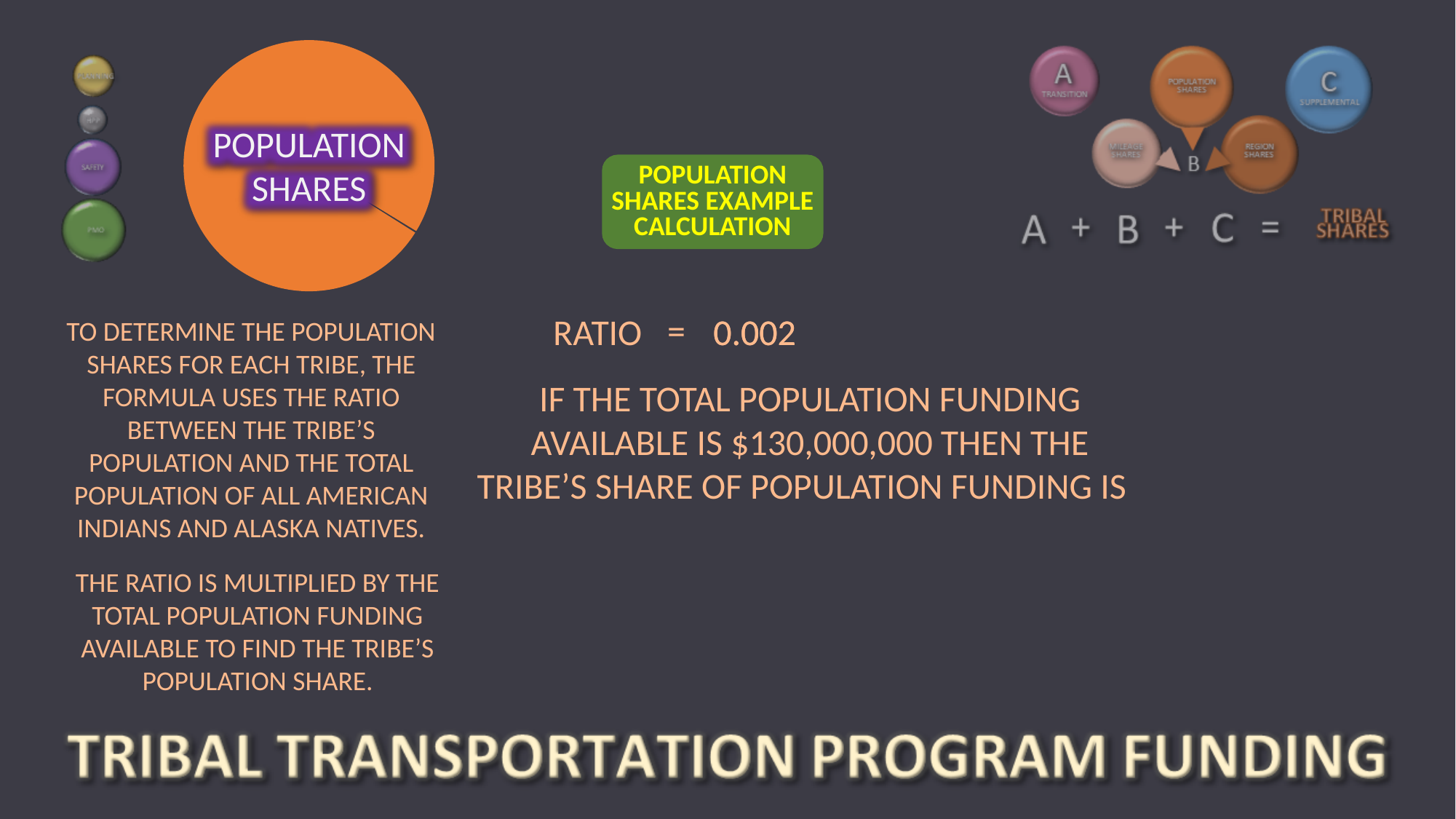

POPULATION SHARES
POPULATION SHARES EXAMPLE CALCULATION
=
RATIO
0.002
0.002
TO DETERMINE THE POPULATION SHARES FOR EACH TRIBE, THE FORMULA USES THE RATIO BETWEEN THE TRIBE’S POPULATION AND THE TOTAL POPULATION OF ALL AMERICAN INDIANS AND ALASKA NATIVES.
IF THE TOTAL POPULATION FUNDING AVAILABLE IS $130,000,000 THEN THE TRIBE’S SHARE OF POPULATION FUNDING IS
$130,000,000
THE RATIO IS MULTIPLIED BY THE TOTAL POPULATION FUNDING AVAILABLE TO FIND THE TRIBE’S POPULATION SHARE.
Ð